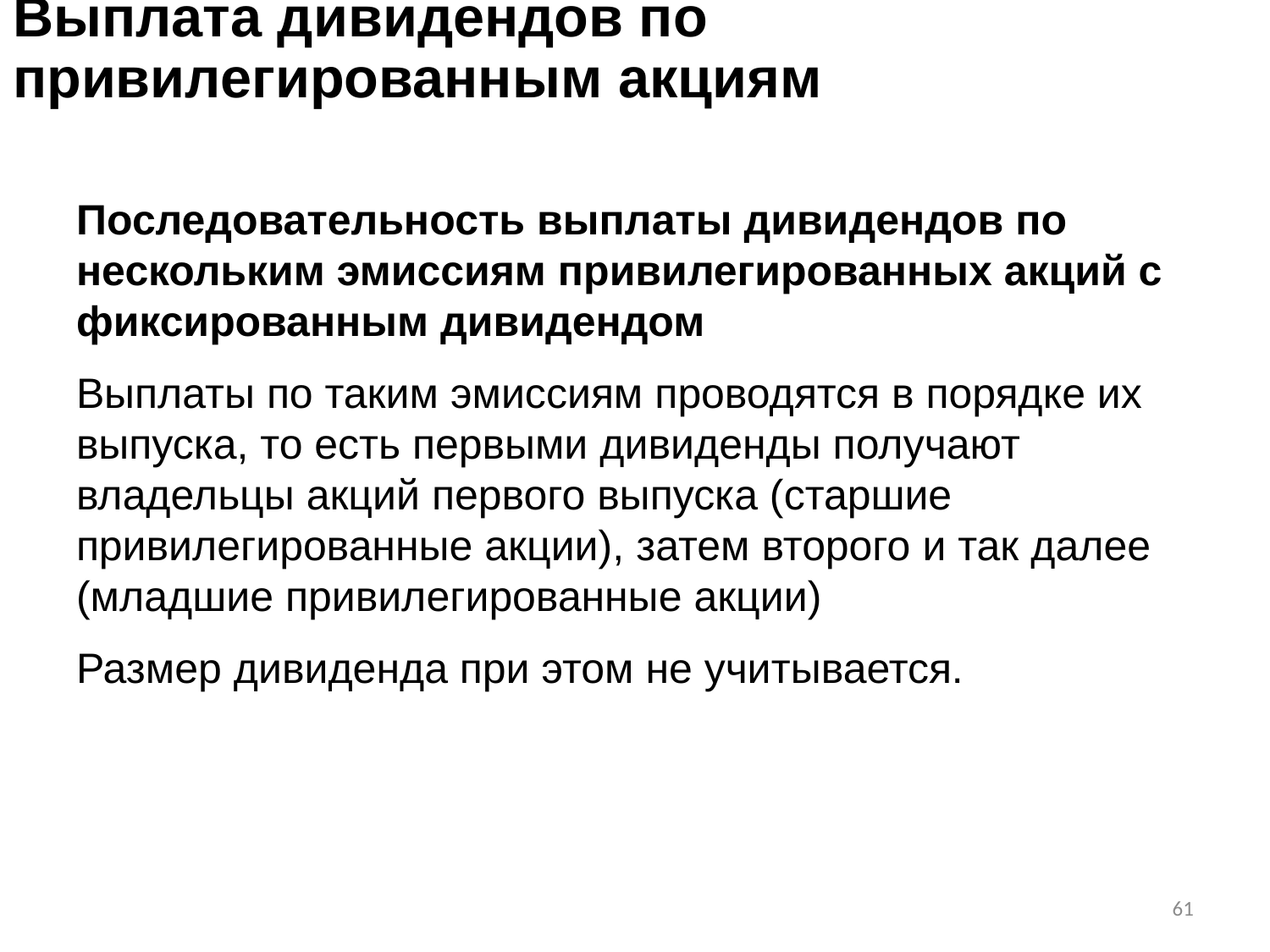

# Выплата дивидендов по привилегированным акциям
Последовательность выплаты дивидендов по нескольким эмиссиям привилегированных акций с фиксированным дивидендом
Выплаты по таким эмиссиям проводятся в порядке их выпуска, то есть первыми дивиденды получают владельцы акций первого выпуска (старшие привилегированные акции), затем второго и так далее (младшие привилегированные акции)
Размер дивиденда при этом не учитывается.
61